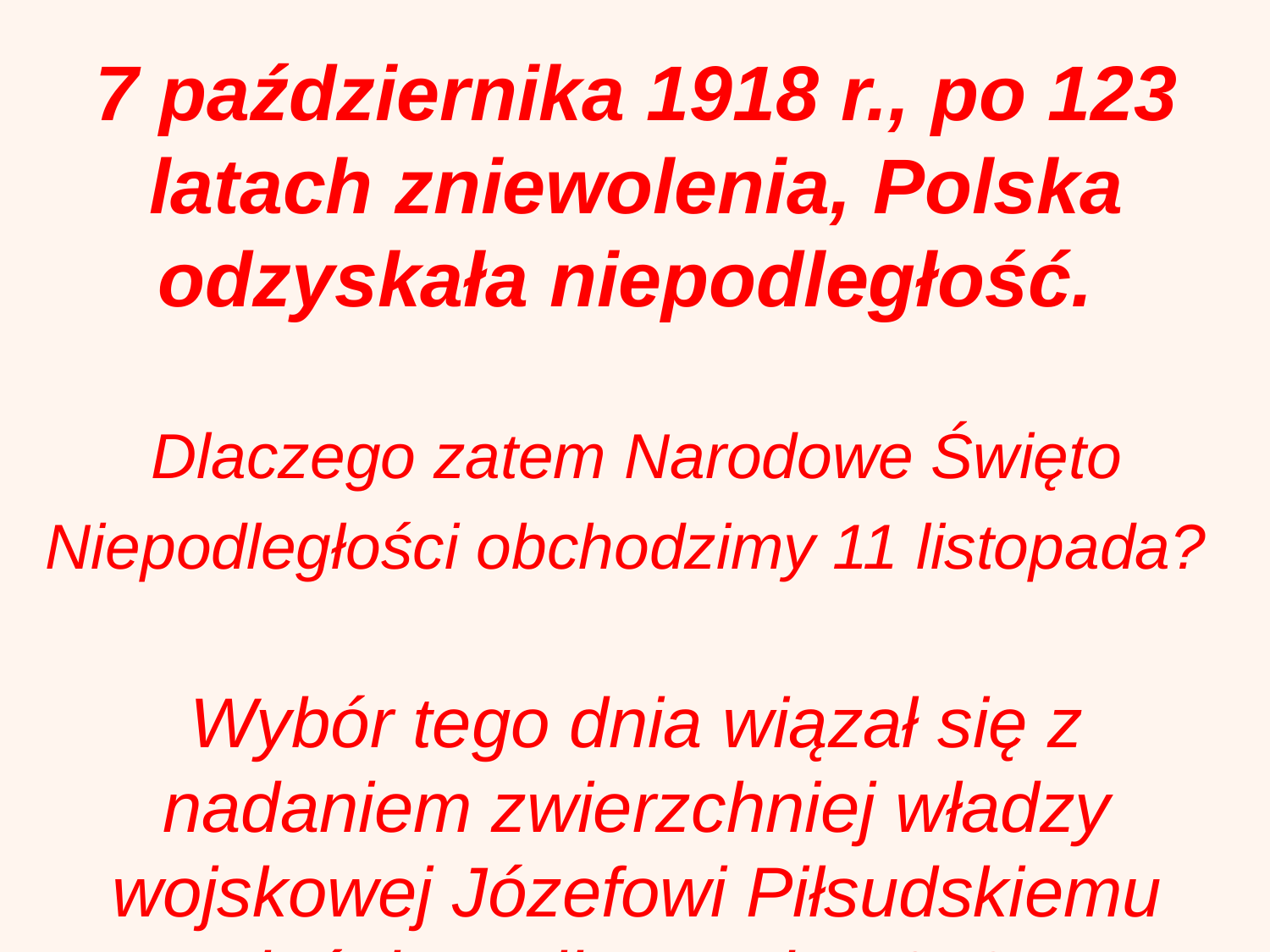

7 października 1918 r., po 123 latach zniewolenia, Polska odzyskała niepodległość.

Dlaczego zatem Narodowe Święto Niepodległości obchodzimy 11 listopada?

Wybór tego dnia wiązał się z nadaniem zwierzchniej władzy wojskowej Józefowi Piłsudskiemu właśnie 11 listopada 1918 r.